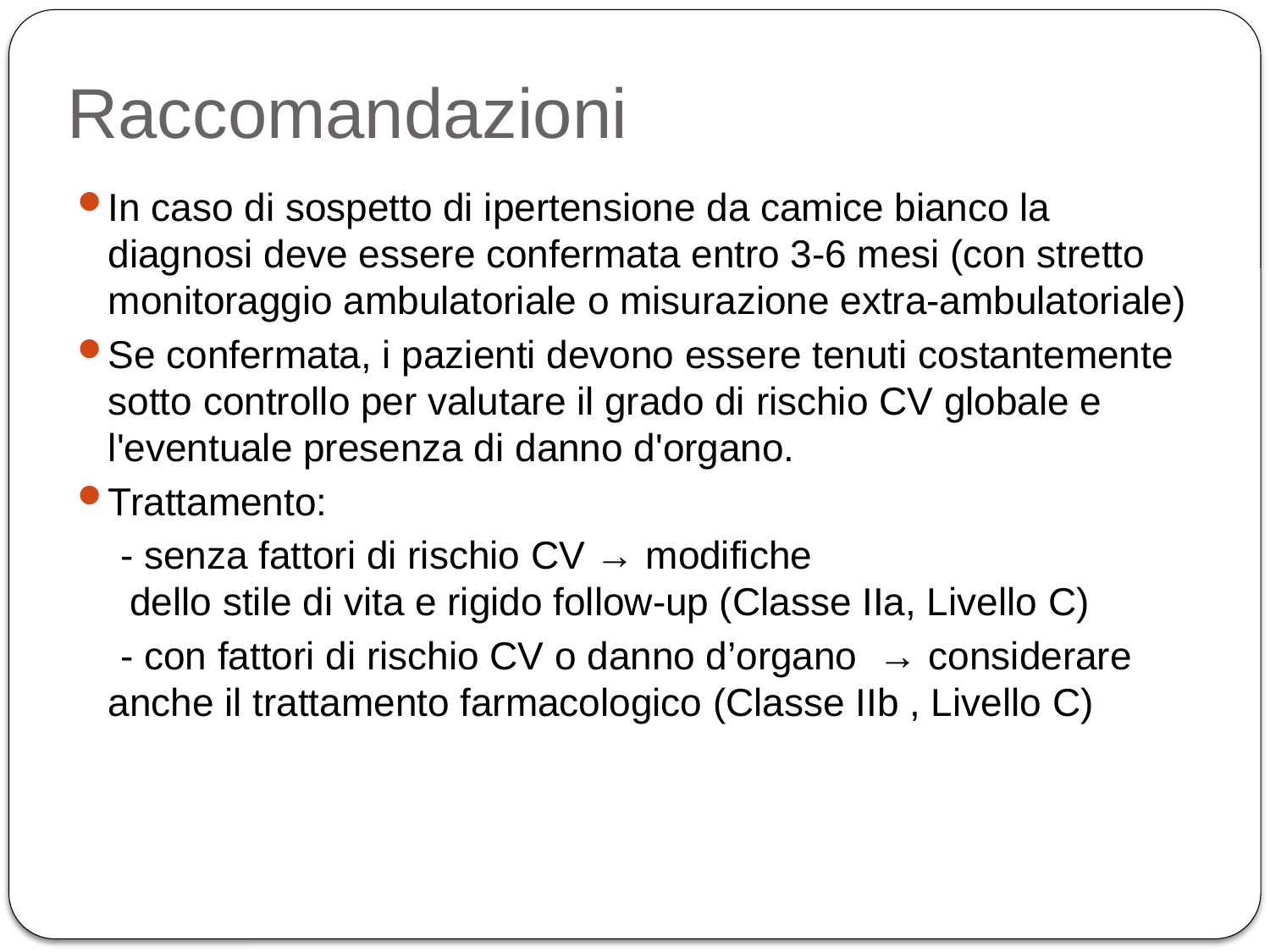

# Raccomandazioni
In caso di sospetto di ipertensione da camice bianco la diagnosi deve essere confermata entro 3-6 mesi (con stretto monitoraggio ambulatoriale o misurazione extra-ambulatoriale)
Se confermata, i pazienti devono essere tenuti costantemente sotto controllo per valutare il grado di rischio CV globale e l'eventuale presenza di danno d'organo.
Trattamento:
    - senza fattori di rischio CV → modifiche                                      dello stile di vita e rigido follow-up (Classe IIa, Livello C)
    - con fattori di rischio CV o danno d’organo  → considerare anche il trattamento farmacologico (Classe IIb , Livello C)